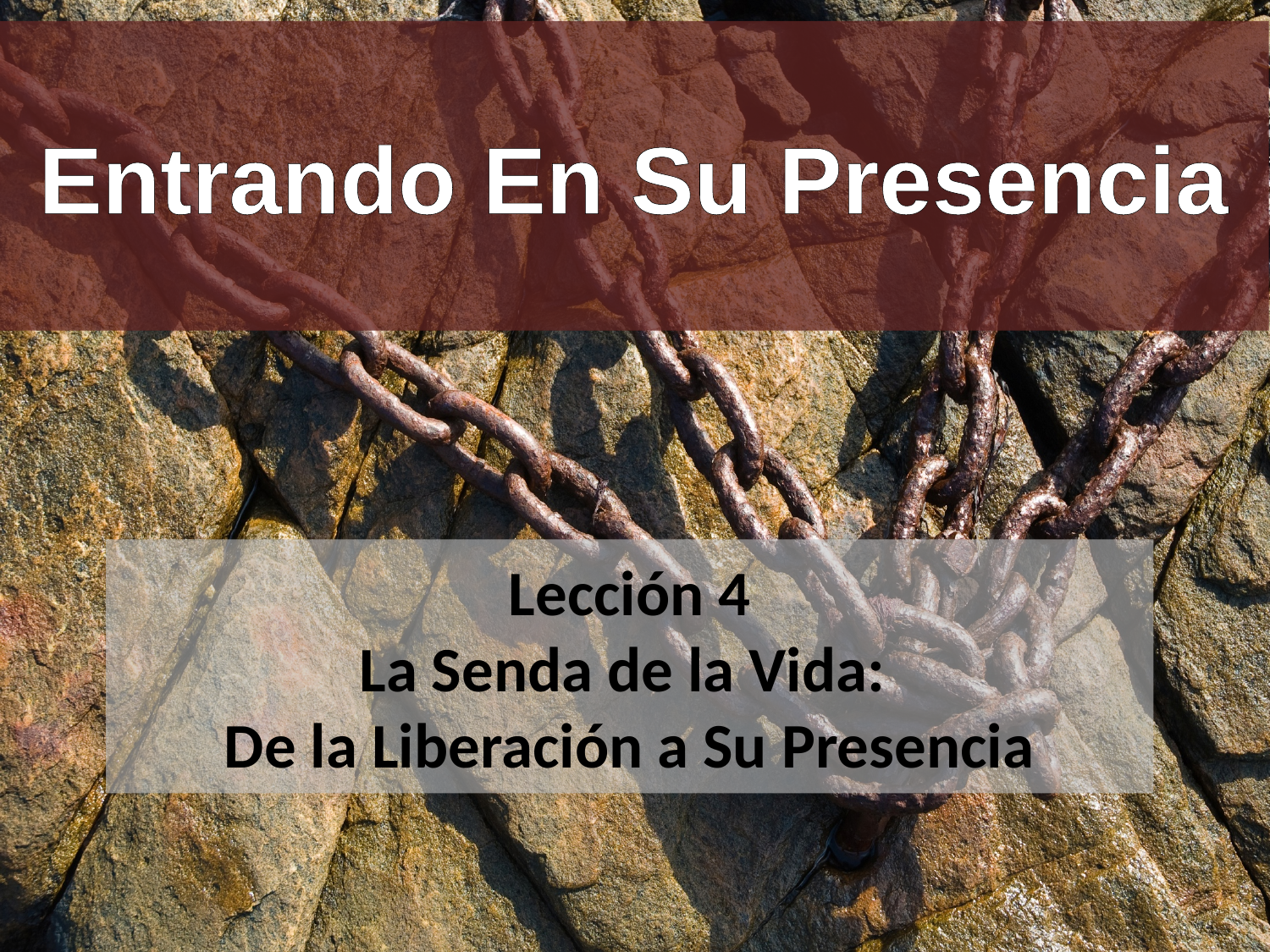

# Entrando En Su Presencia
Lección 4
La Senda de la Vida:
De la Liberación a Su Presencia